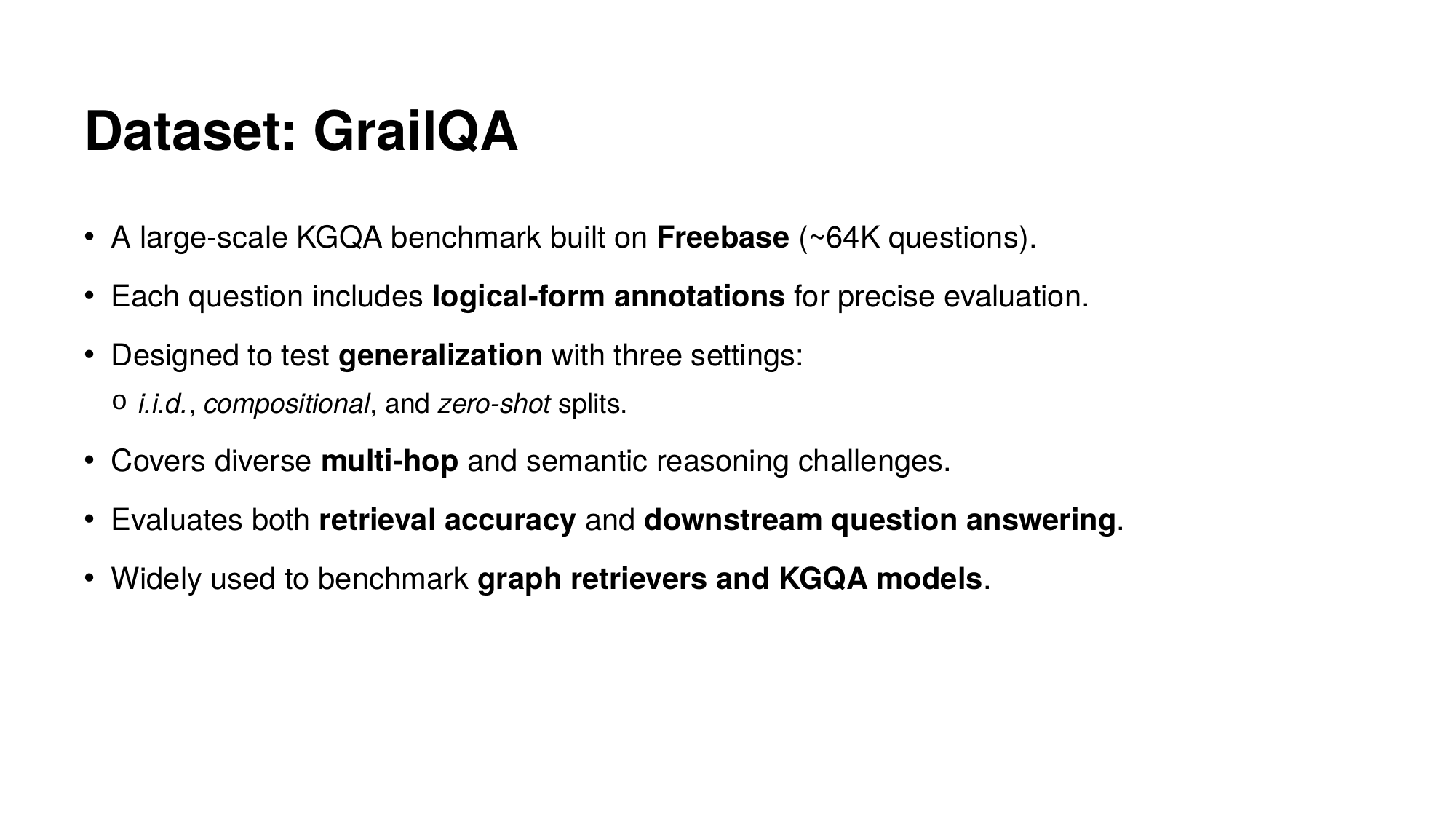

# Dataset: GrailQA
A large-scale KGQA benchmark built on Freebase (~64K questions).
Each question includes logical-form annotations for precise evaluation.
Designed to test generalization with three settings:
i.i.d., compositional, and zero-shot splits.
Covers diverse multi-hop and semantic reasoning challenges.
Evaluates both retrieval accuracy and downstream question answering.
Widely used to benchmark graph retrievers and KGQA models.